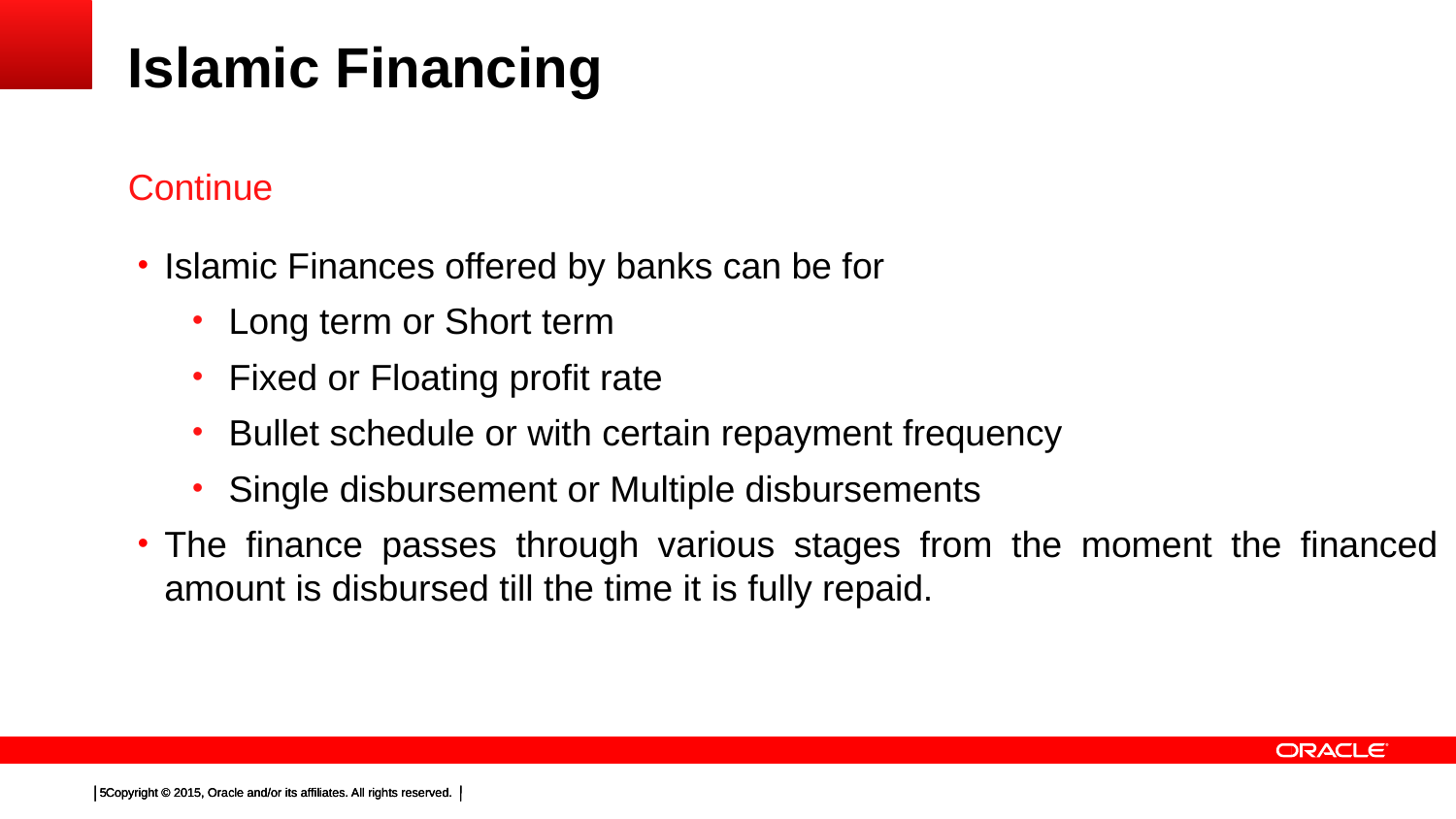

# Islamic Financing
Continue
Islamic Finances offered by banks can be for
Long term or Short term
Fixed or Floating profit rate
Bullet schedule or with certain repayment frequency
Single disbursement or Multiple disbursements
The finance passes through various stages from the moment the financed amount is disbursed till the time it is fully repaid.